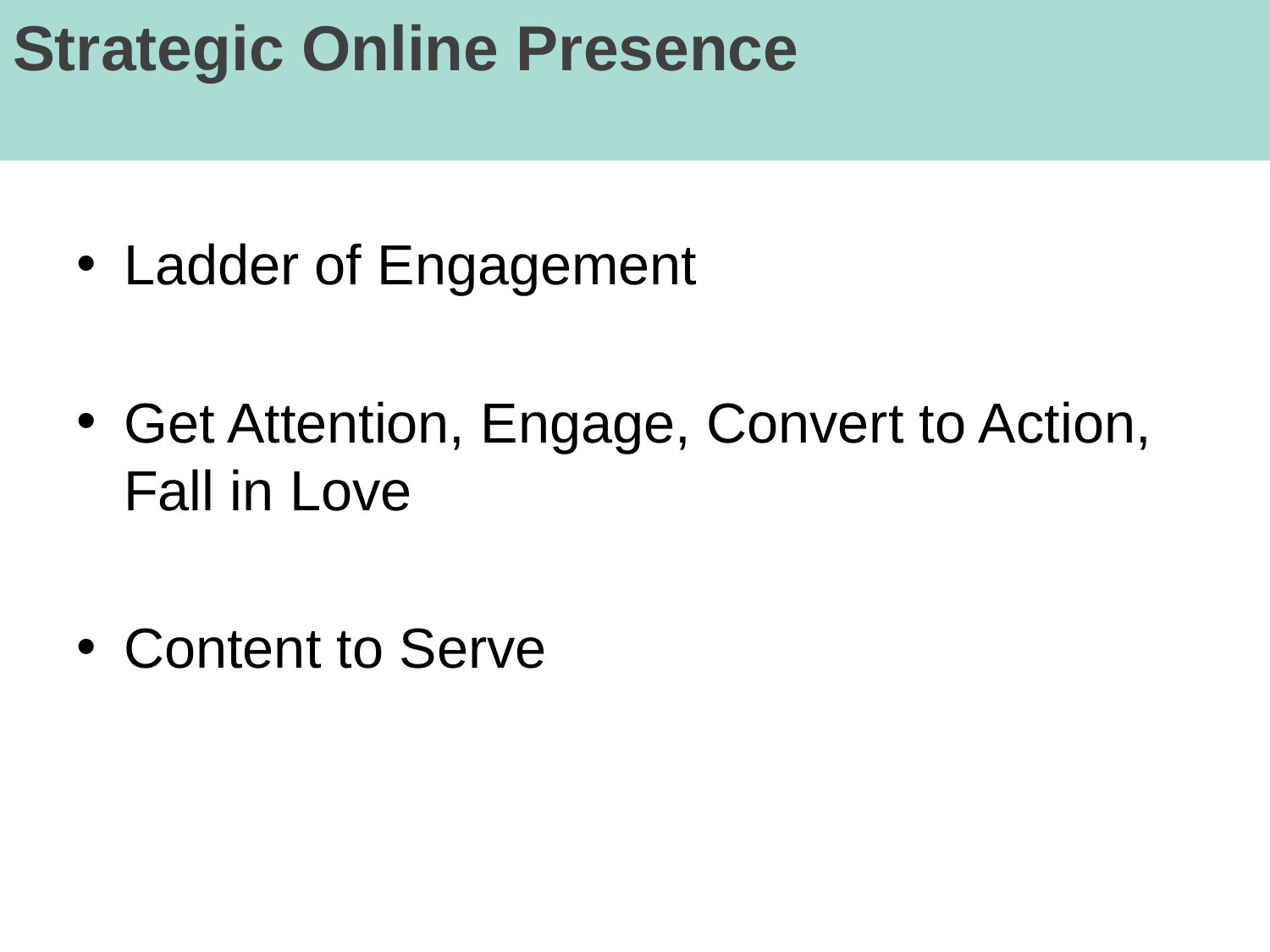

# Strategic Online Presence
Ladder of Engagement

Get Attention, Engage, Convert to Action, Fall in Love

Content to Serve